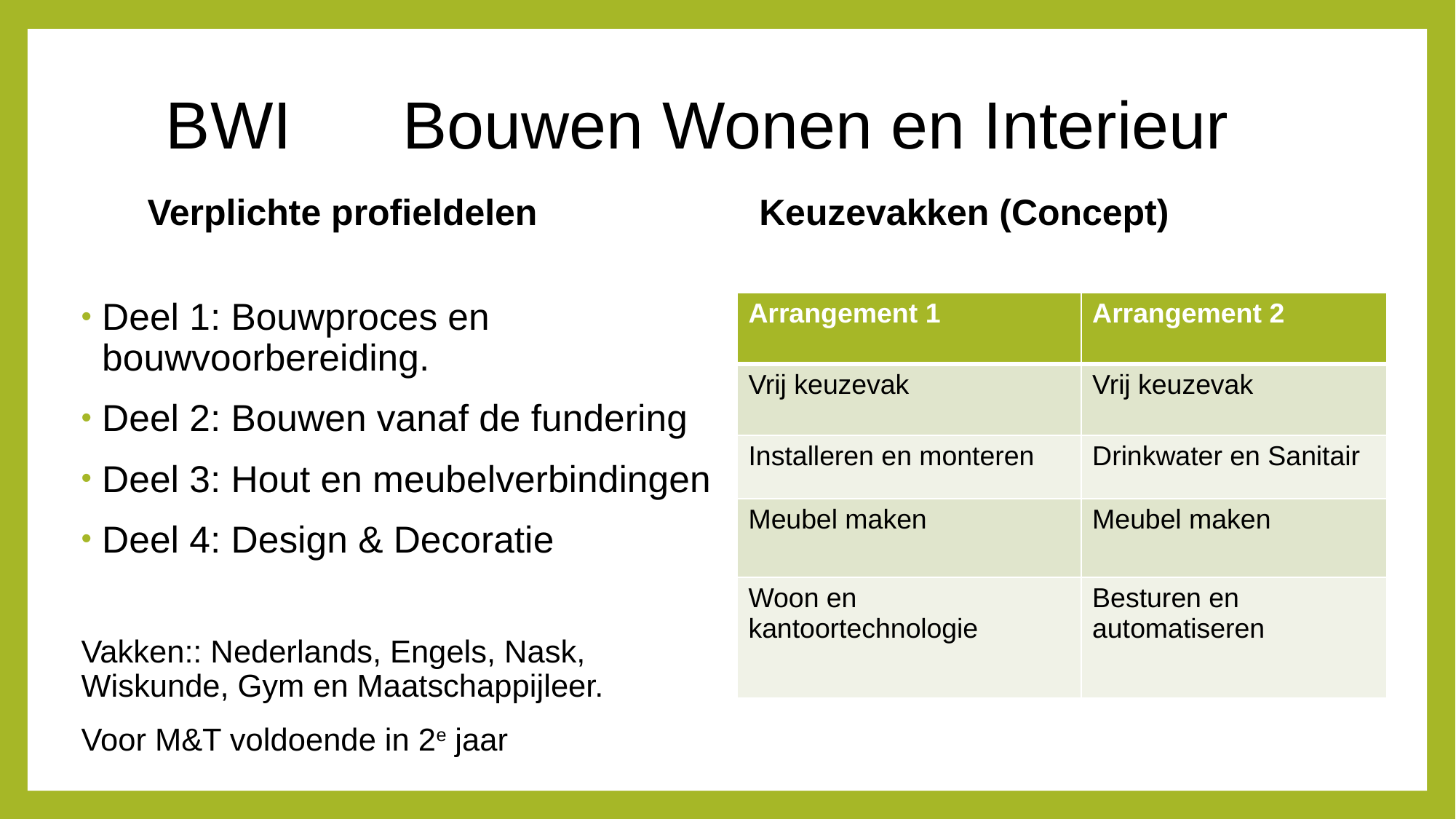

# BWI      Bouwen Wonen en Interieur
Verplichte profieldelen
Keuzevakken (Concept)
Deel 1: Bouwproces en     bouwvoorbereiding.
Deel 2: Bouwen vanaf de fundering
Deel 3: Hout en meubelverbindingen
Deel 4: Design & Decoratie

Vakken:: Nederlands, Engels, Nask, Wiskunde, Gym en Maatschappijleer.
Voor M&T voldoende in 2e jaar

| Arrangement 1 | Arrangement 2 |
| --- | --- |
| Vrij keuzevak | Vrij keuzevak |
| Installeren en monteren | Drinkwater en Sanitair |
| Meubel maken | Meubel maken |
| Woon en kantoortechnologie | Besturen en automatiseren |